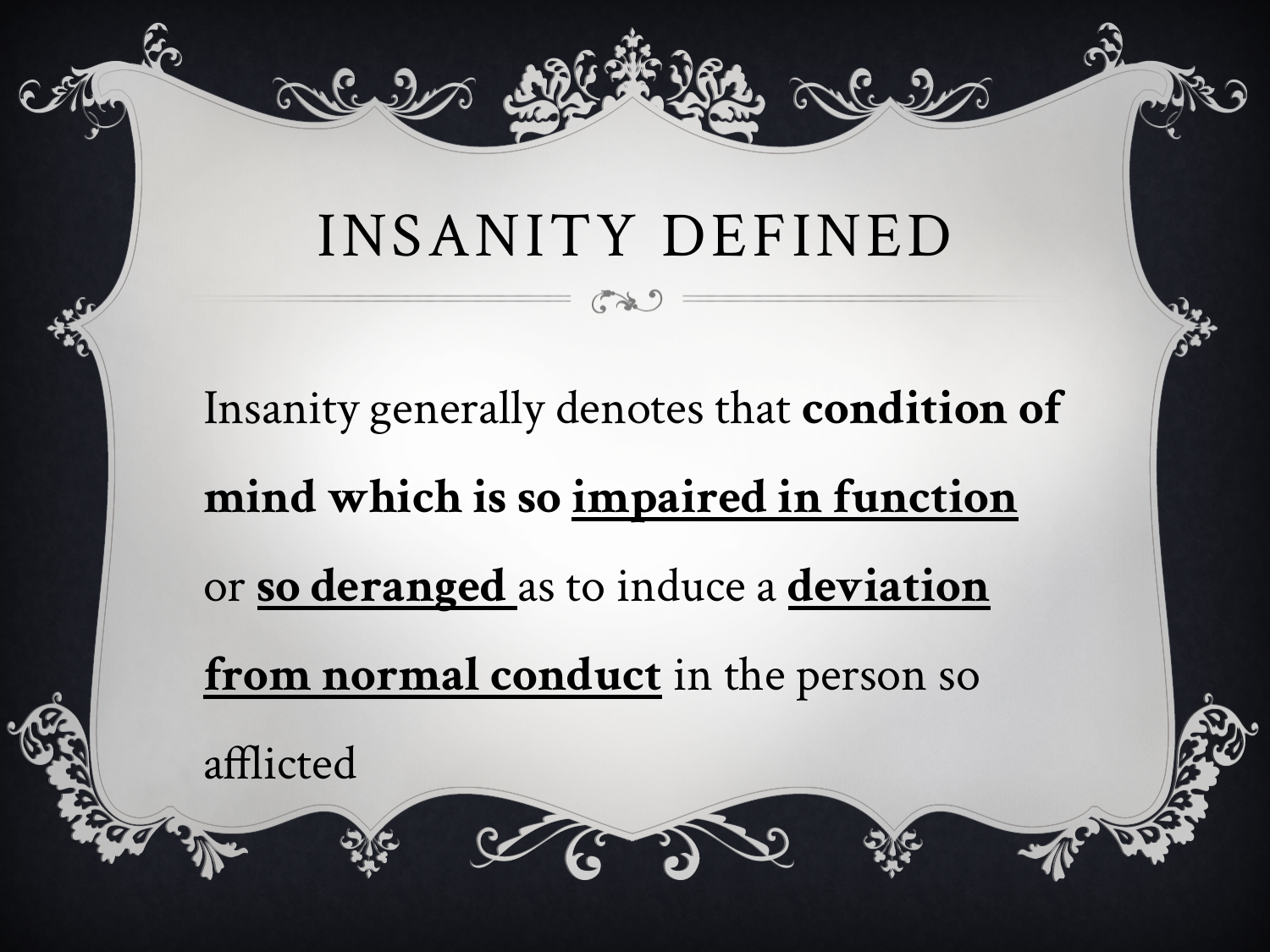

# insanity defined
Insanity generally denotes that condition of mind which is so impaired in function or so deranged as to induce a deviation from normal conduct in the person so afflicted